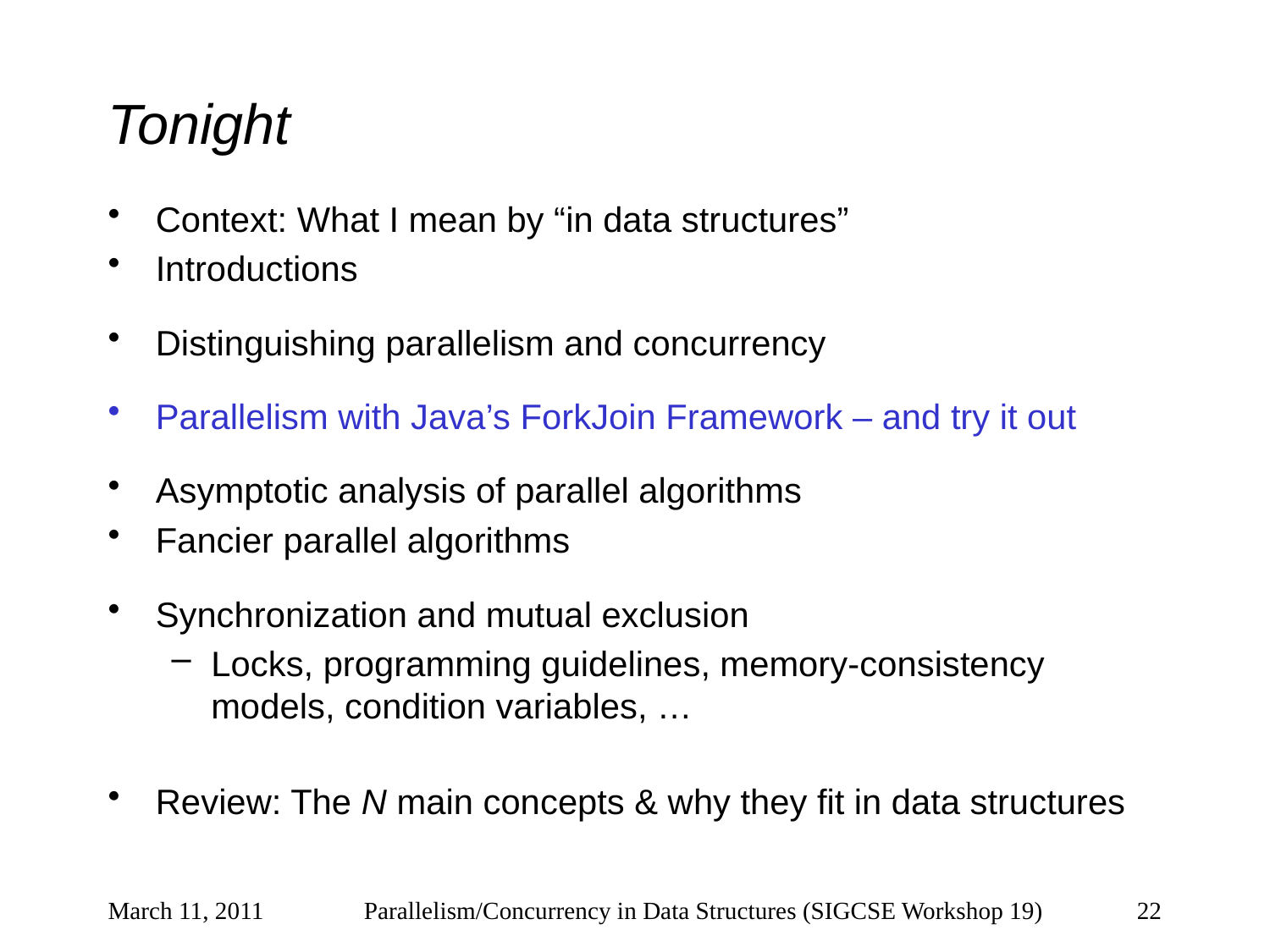

# Tonight
Context: What I mean by “in data structures”
Introductions

Distinguishing parallelism and concurrency

Parallelism with Java’s ForkJoin Framework – and try it out

Asymptotic analysis of parallel algorithms
Fancier parallel algorithms

Synchronization and mutual exclusion
Locks, programming guidelines, memory-consistency models, condition variables, …

Review: The N main concepts & why they fit in data structures
March 11, 2011
Parallelism/Concurrency in Data Structures (SIGCSE Workshop 19)
22